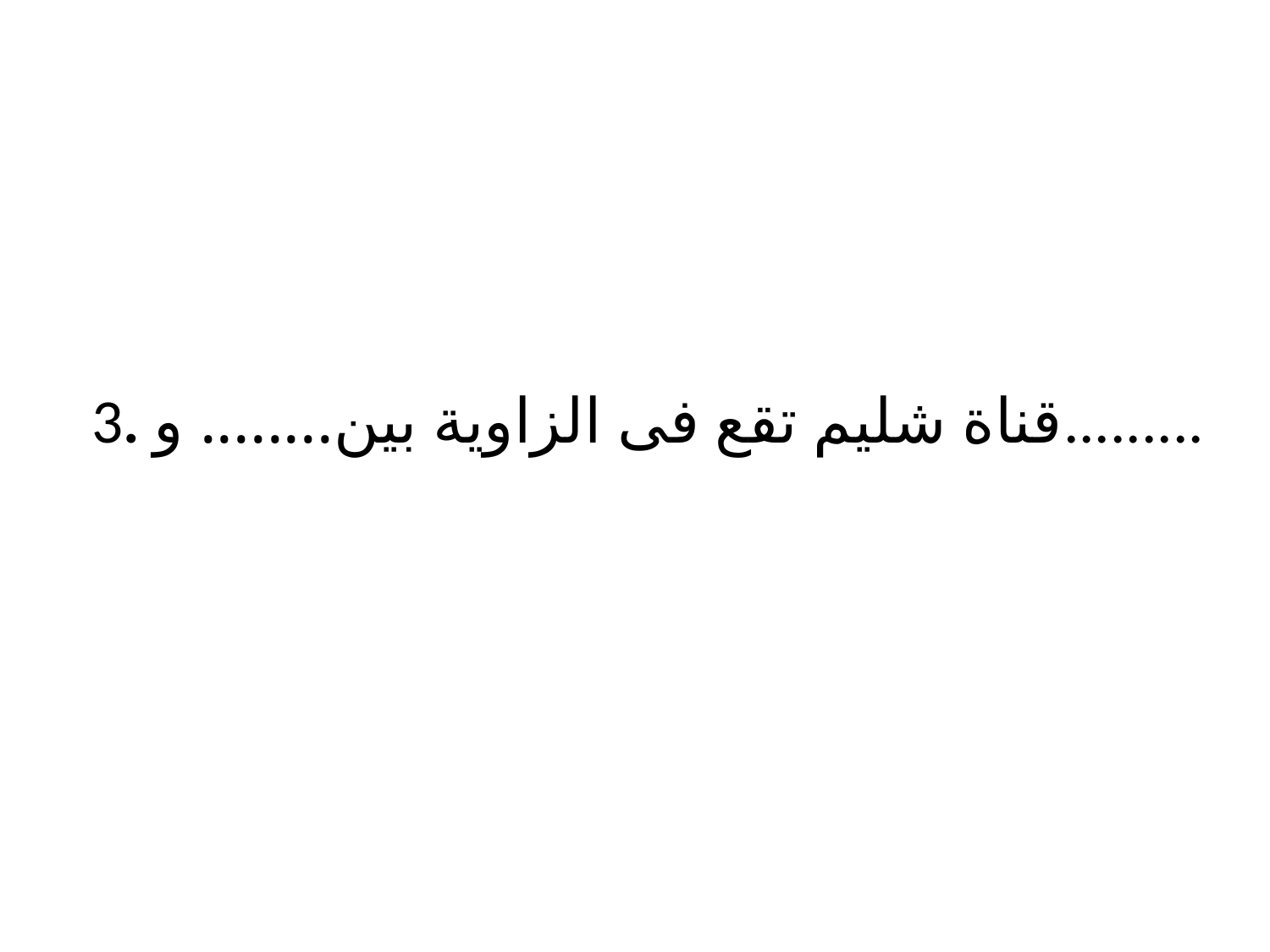

# 3. قناة شليم تقع فى الزاوية بين........ و.........